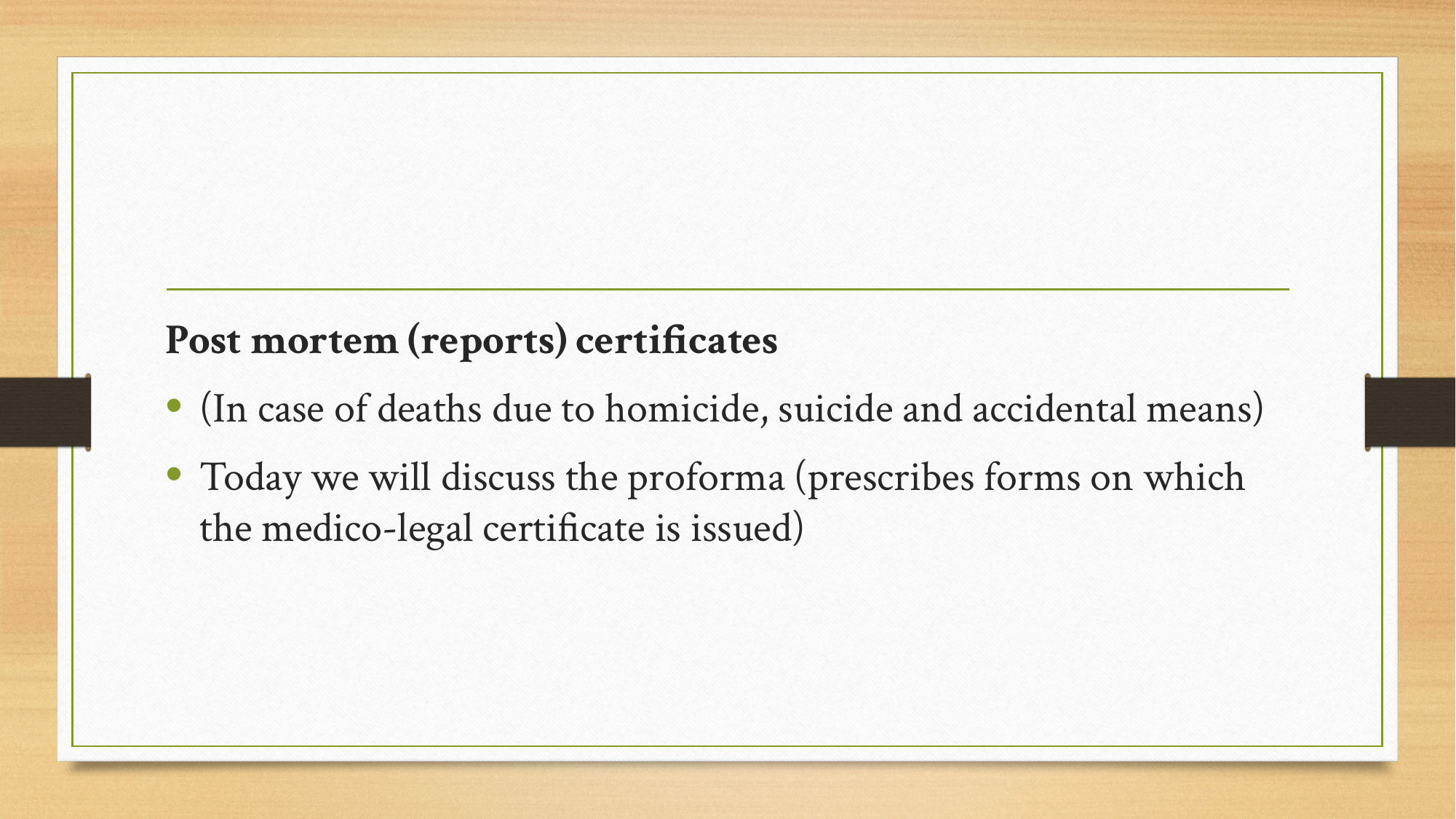

#
Post mortem (reports) certificates
(In case of deaths due to homicide, suicide and accidental means)
Today we will discuss the proforma (prescribes forms on which the medico-legal certificate is issued)